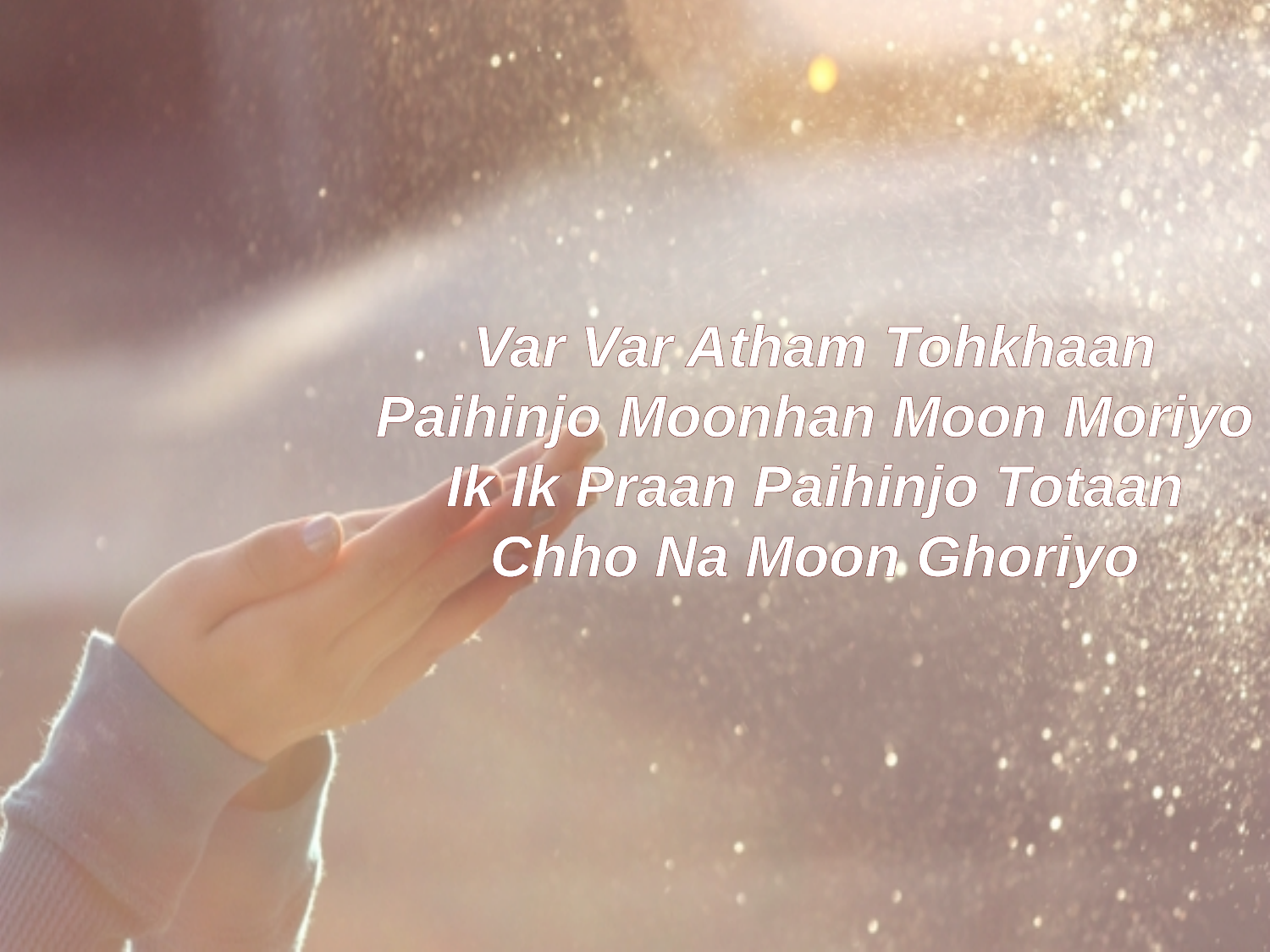

# Var Var Atham Tohkhaan Paihinjo Moonhan Moon Moriyo Ik Ik Praan Paihinjo Totaan Chho Na Moon Ghoriyo